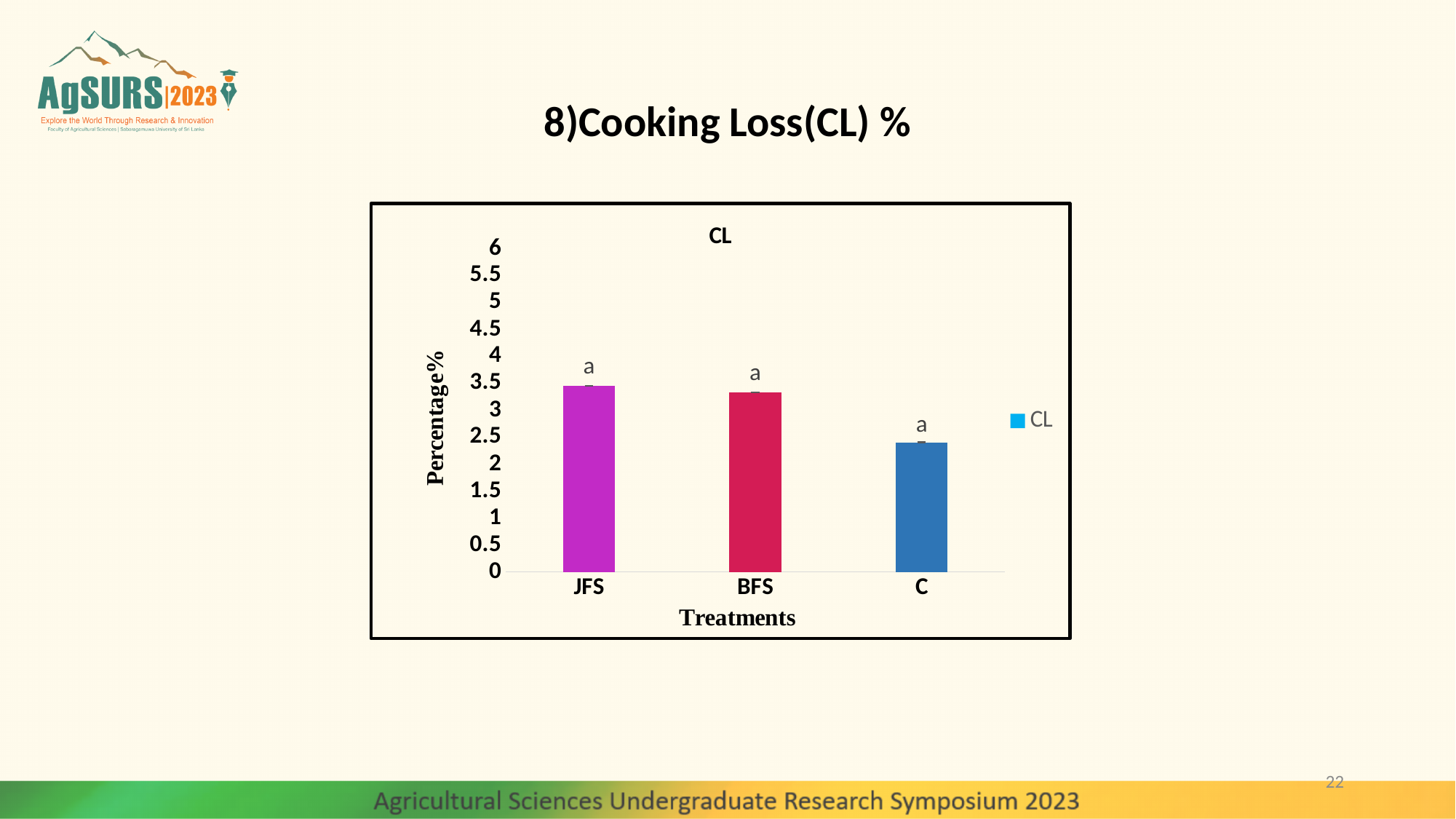

# 8)Cooking Loss(CL) %

### Chart:

| Category | CL |
|---|---|
| JFS | 3.456 |
| BFS | 3.326 |
| C | 2.406 |
22